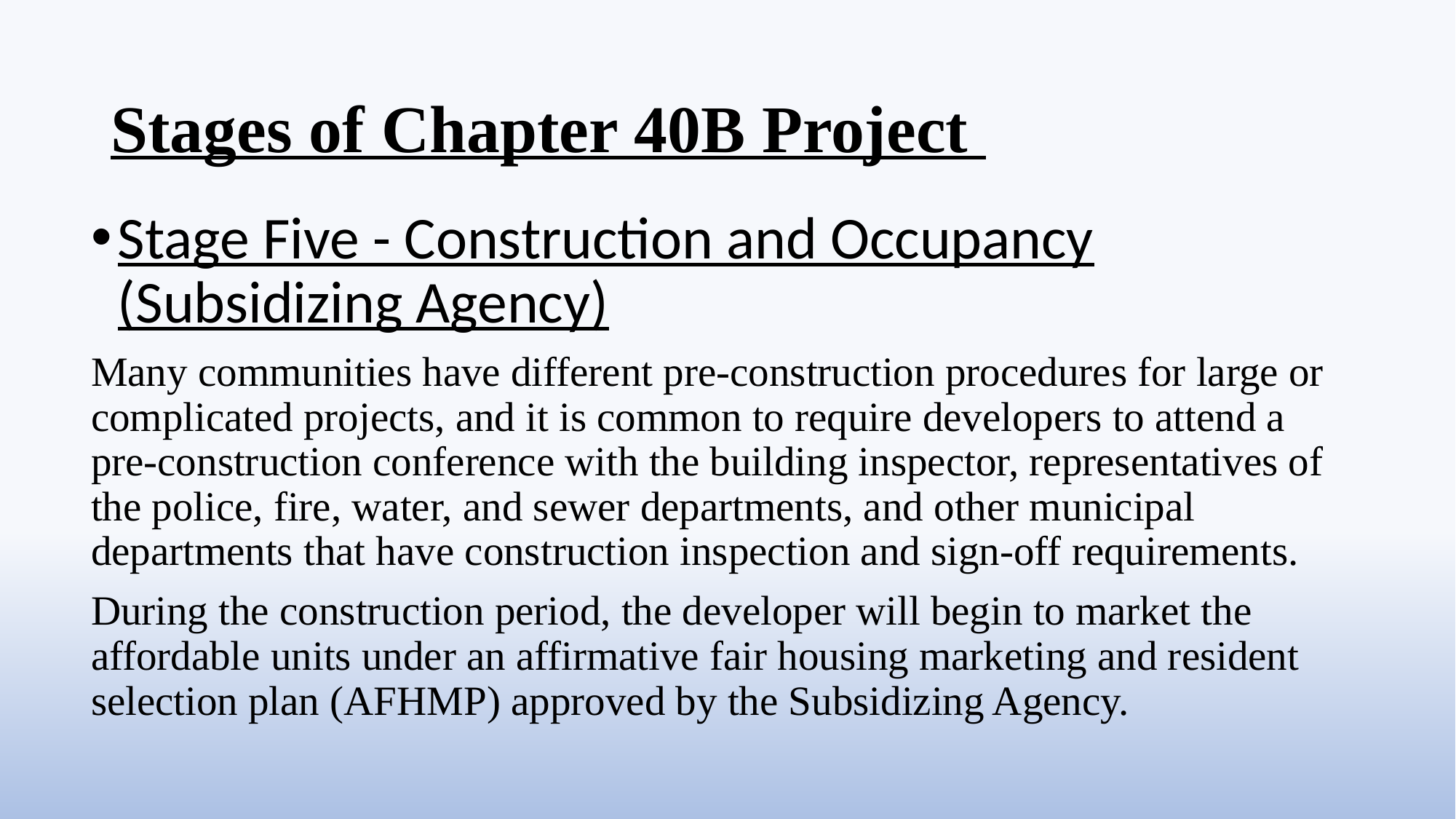

# Stages of Chapter 40B Project
Stage Five - Construction and Occupancy (Subsidizing Agency)
Many communities have different pre-construction procedures for large or complicated projects, and it is common to require developers to attend a pre-construction conference with the building inspector, representatives of the police, fire, water, and sewer departments, and other municipal departments that have construction inspection and sign-off requirements.
During the construction period, the developer will begin to market the affordable units under an affirmative fair housing marketing and resident selection plan (AFHMP) approved by the Subsidizing Agency.